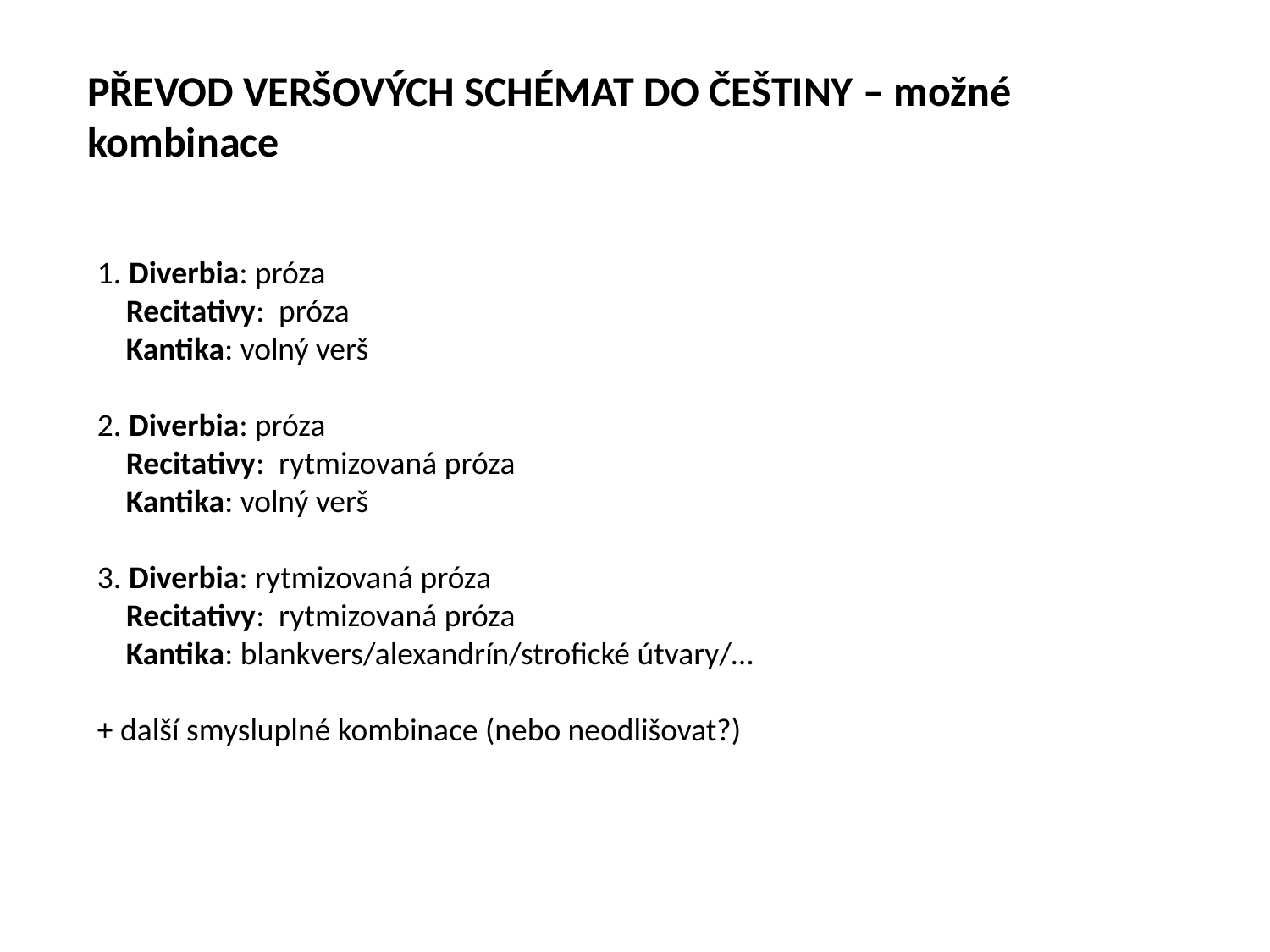

PŘEVOD VERŠOVÝCH SCHÉMAT DO ČEŠTINY – možné kombinace
1. Diverbia: próza
    Recitativy:  próza
    Kantika: volný verš

2. Diverbia: próza
    Recitativy:  rytmizovaná próza
    Kantika: volný verš

3. Diverbia: rytmizovaná próza
    Recitativy:  rytmizovaná próza
    Kantika: blankvers/alexandrín/strofické útvary/…

+ další smysluplné kombinace (nebo neodlišovat?)